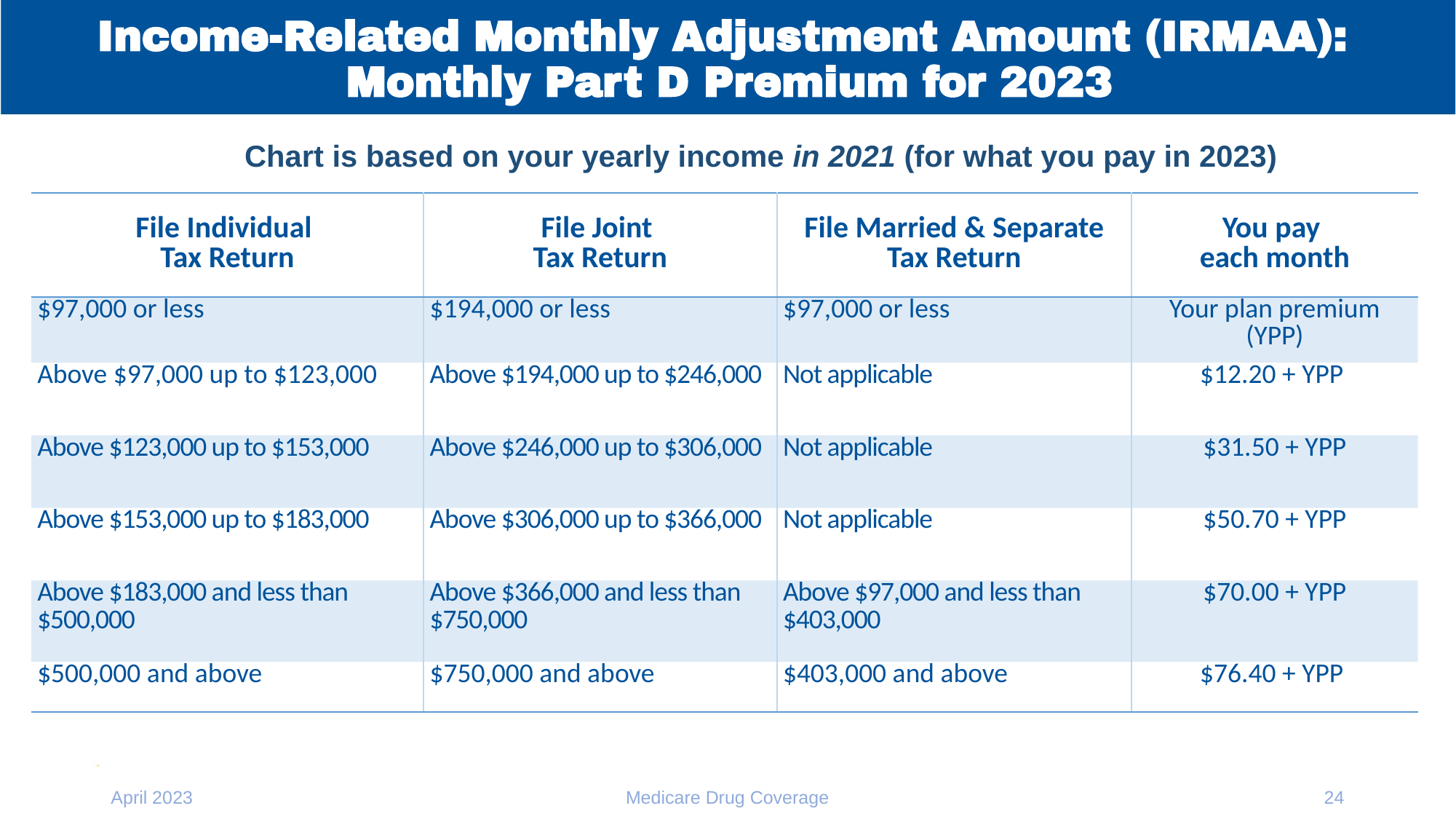

# Income-Related Monthly Adjustment Amount (IRMAA): Monthly Part D Premium for 2023
Chart is based on your yearly income in 2021 (for what you pay in 2023)
| File Individual Tax Return | File Joint Tax Return | File Married & Separate Tax Return | You pay each month |
| --- | --- | --- | --- |
| $97,000 or less | $194,000 or less | $97,000 or less | Your plan premium (YPP) |
| Above $97,000 up to $123,000 | Above $194,000 up to $246,000 | Not applicable | $12.20 + YPP |
| Above $123,000 up to $153,000 | Above $246,000 up to $306,000 | Not applicable | $31.50 + YPP |
| Above $153,000 up to $183,000 | Above $306,000 up to $366,000 | Not applicable | $50.70 + YPP |
| Above $183,000 and less than $500,000 | Above $366,000 and less than $750,000 | Above $97,000 and less than $403,000 | $70.00 + YPP |
| $500,000 and above | $750,000 and above | $403,000 and above | $76.40 + YPP |
April 2023
Medicare Drug Coverage
24